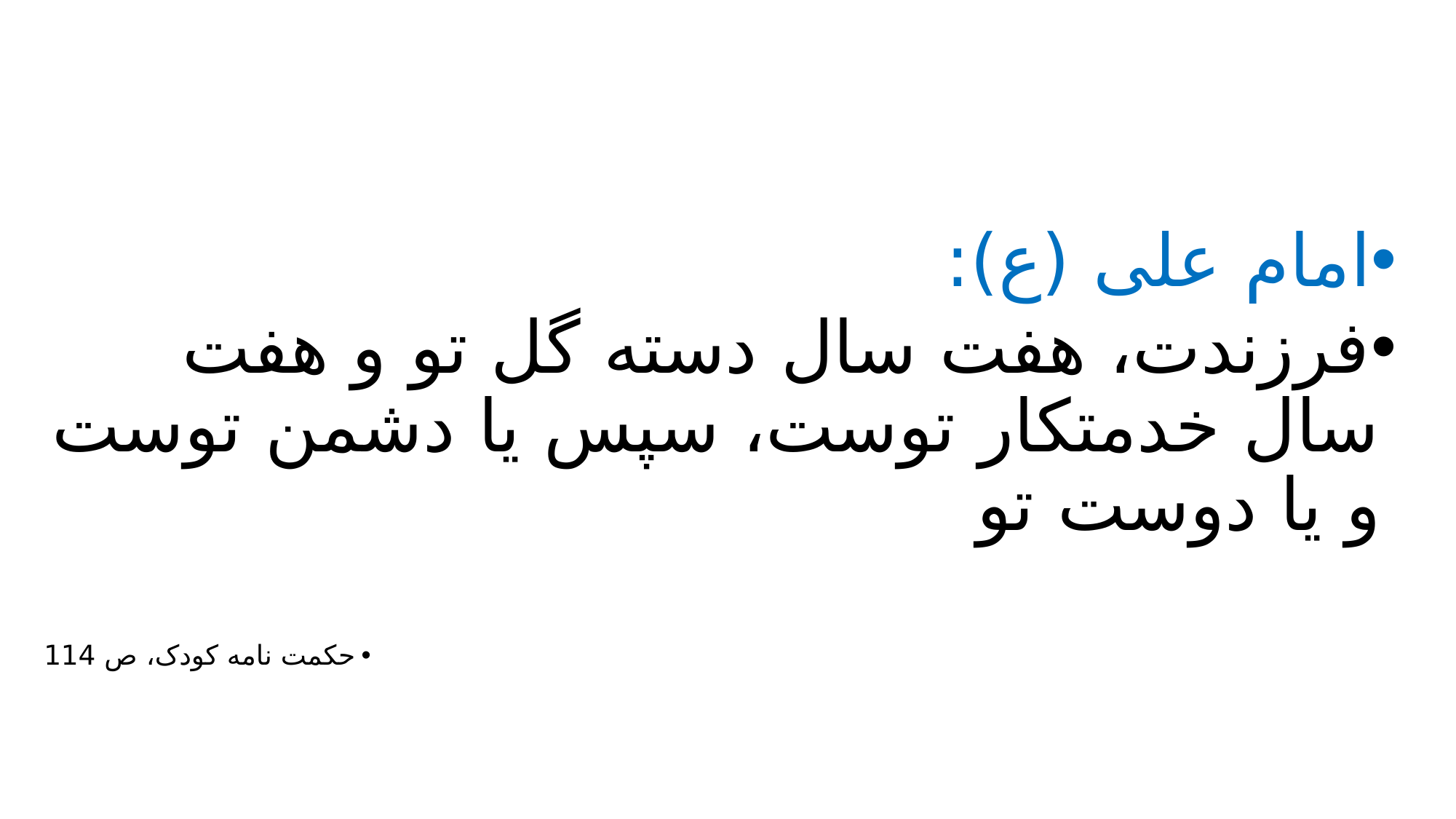

#
امام علی (ع):
فرزندت، هفت سال دسته گل تو و هفت سال خدمتکار توست، سپس یا دشمن توست و یا دوست تو

حکمت نامه کودک، ص 114